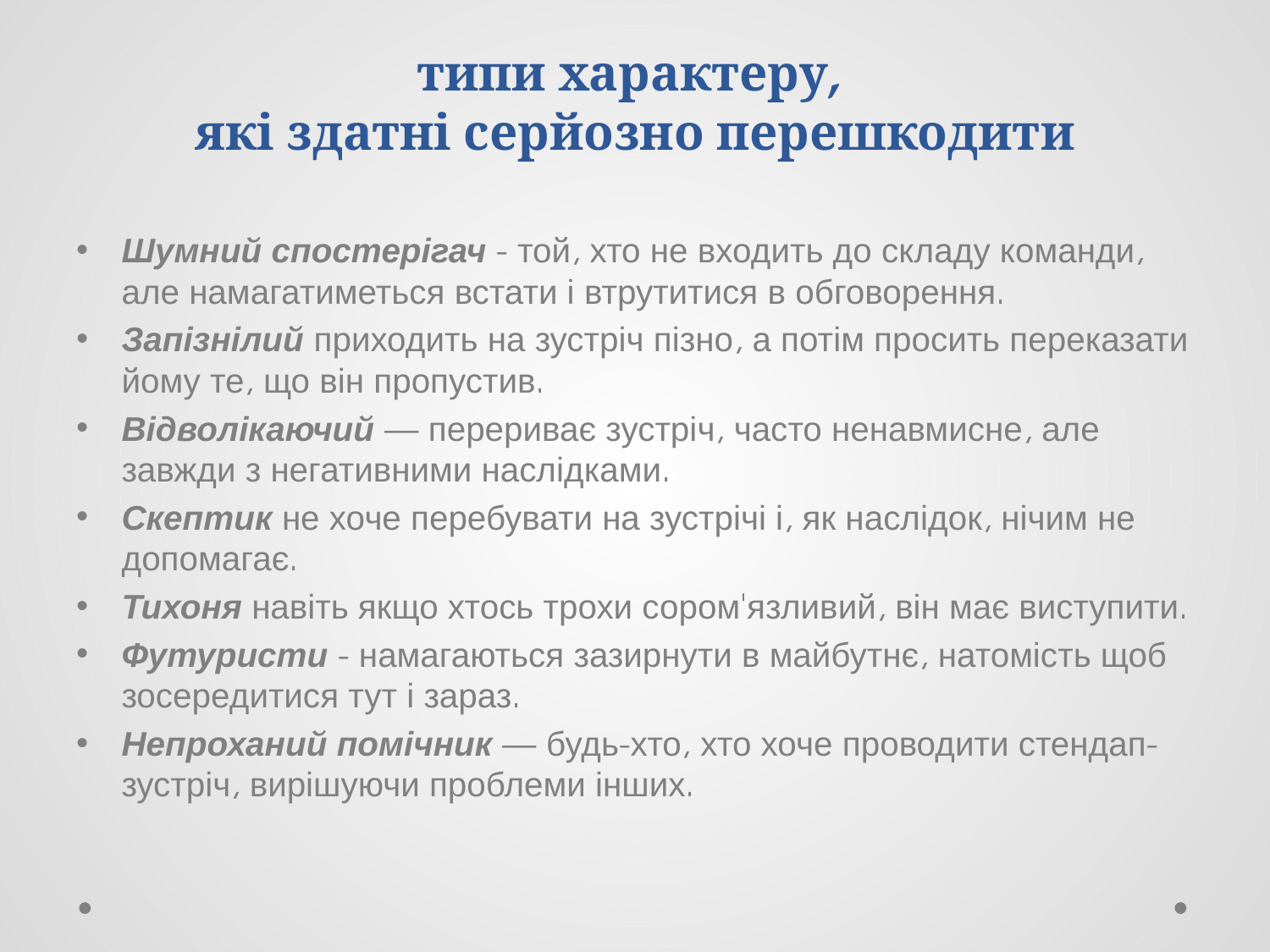

# типи характеру, які здатні серйозно перешкодити
Шумний спостерігач - той, хто не входить до складу команди, але намагатиметься встати і втрутитися в обговорення.
Запізнілий приходить на зустріч пізно, а потім просить переказати йому те, що він пропустив.
Відволікаючий — перериває зустріч, часто ненавмисне, але завжди з негативними наслідками.
Скептик не хоче перебувати на зустрічі і, як наслідок, нічим не допомагає.
Тихоня навіть якщо хтось трохи сором'язливий, він має виступити.
Футуристи - намагаються зазирнути в майбутнє, натомість щоб зосередитися тут і зараз.
Непроханий помічник — будь-хто, хто хоче проводити стендап-зустріч, вирішуючи проблеми інших.